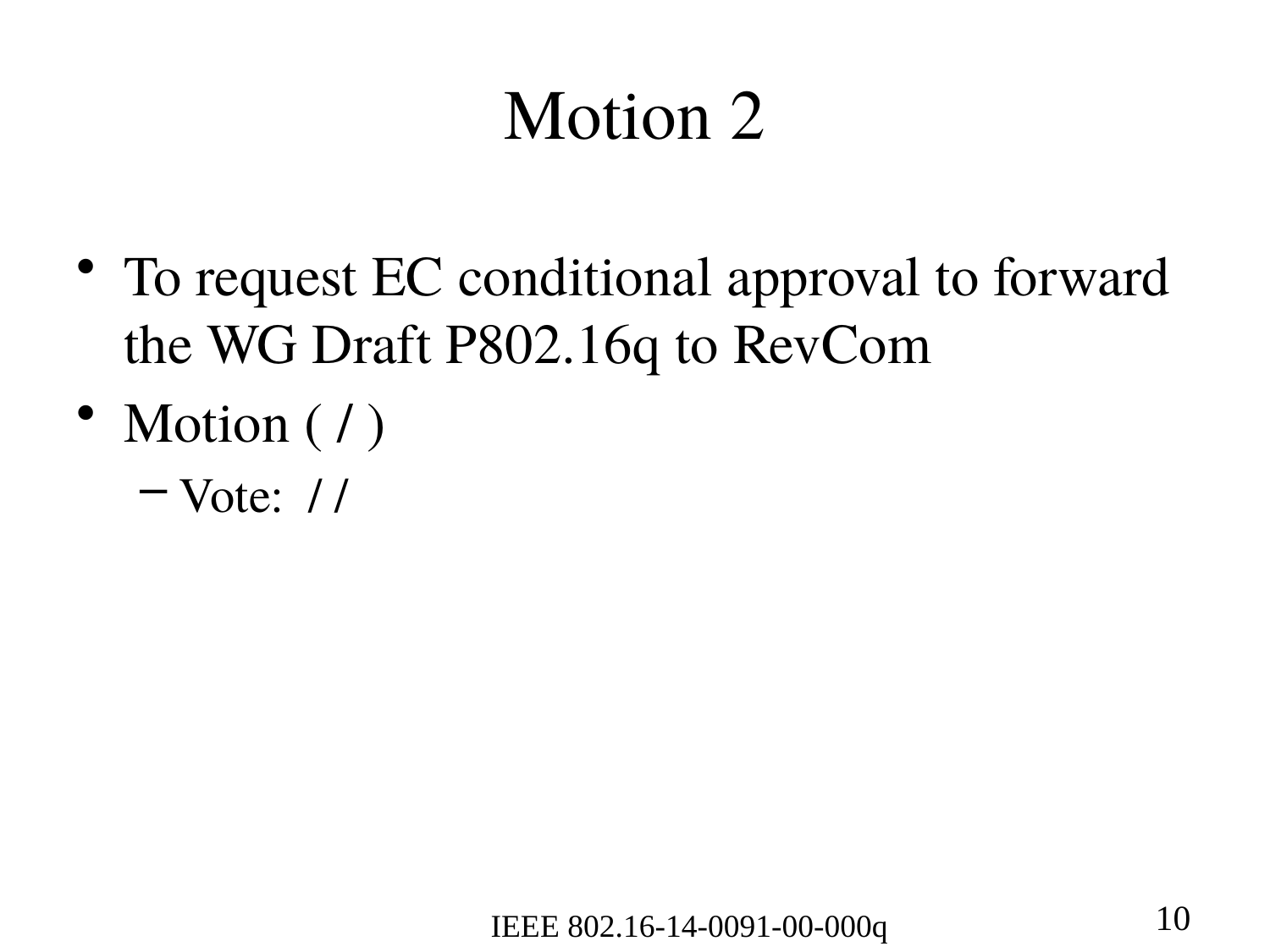

# Motion 2
To request EC conditional approval to forward the WG Draft P802.16q to RevCom
Motion ( / )
Vote:  / /